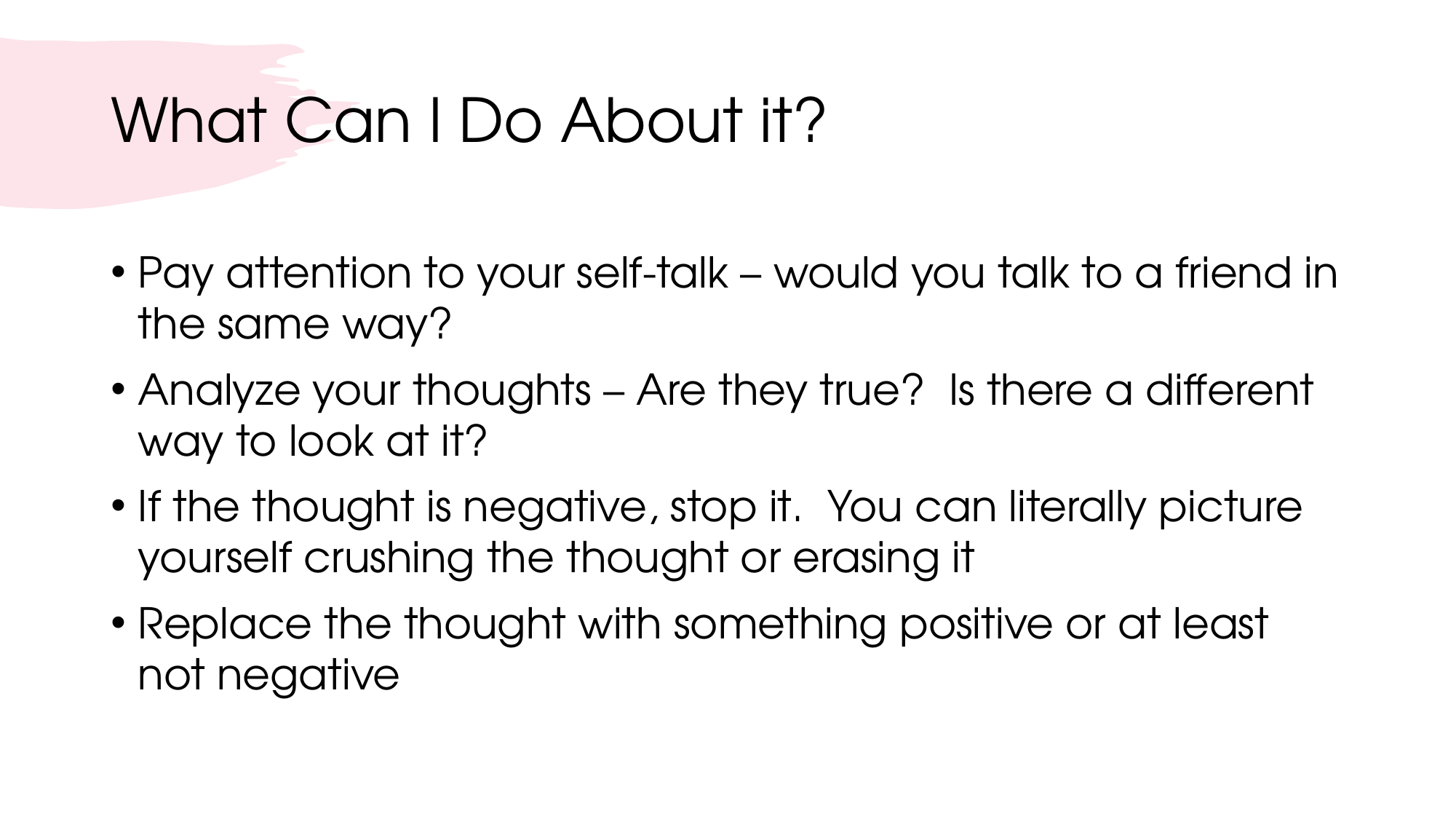

# What Can I Do About it?
Pay attention to your self-talk – would you talk to a friend in the same way?
Analyze your thoughts – Are they true?  Is there a different way to look at it?
If the thought is negative, stop it.  You can literally picture yourself crushing the thought or erasing it
Replace the thought with something positive or at least not negative